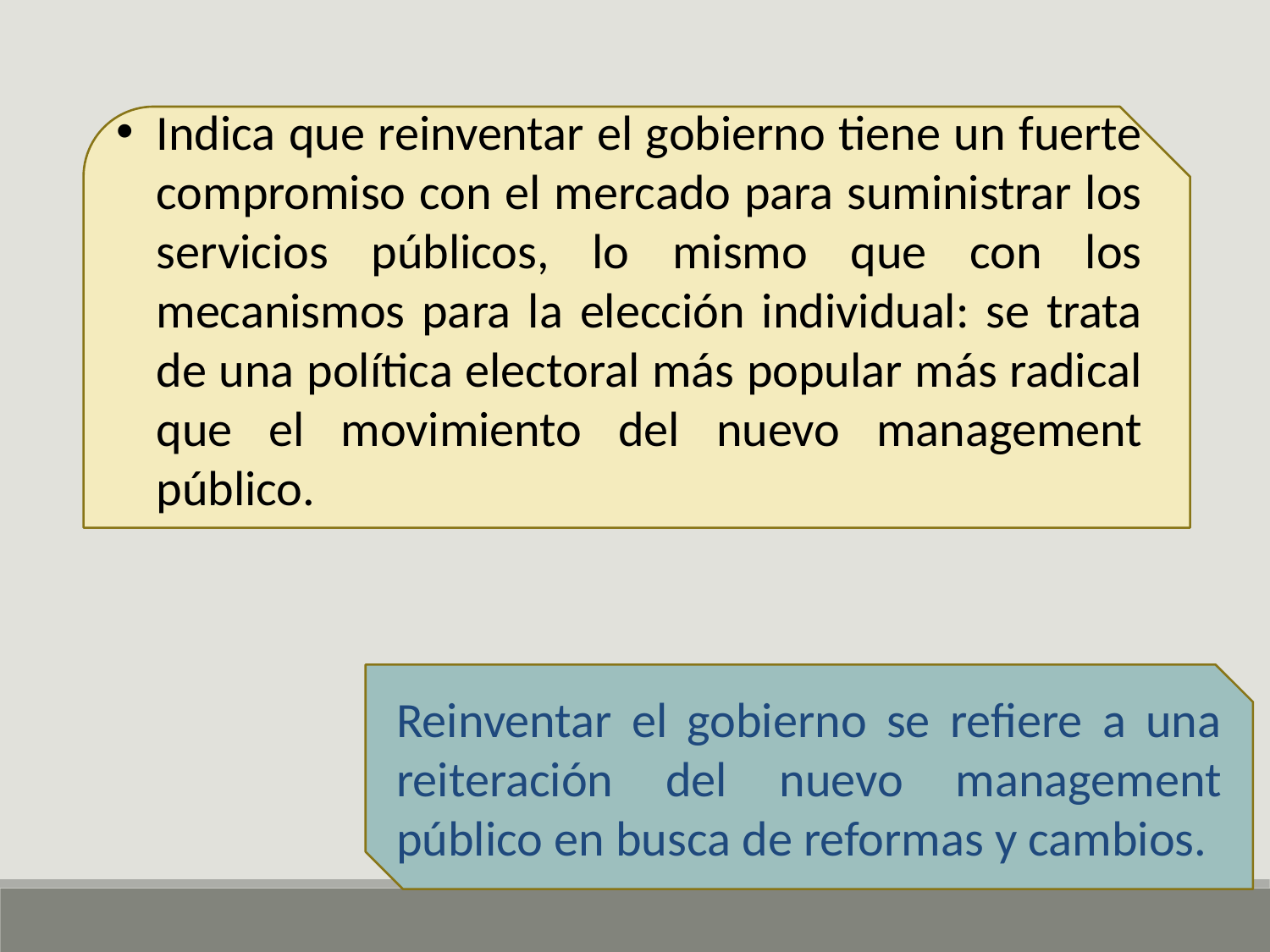

Indica que reinventar el gobierno tiene un fuerte compromiso con el mercado para suministrar los servicios públicos, lo mismo que con los mecanismos para la elección individual: se trata de una política electoral más popular más radical que el movimiento del nuevo management público.

Reinventar el gobierno se refiere a una reiteración del nuevo management público en busca de reformas y cambios.